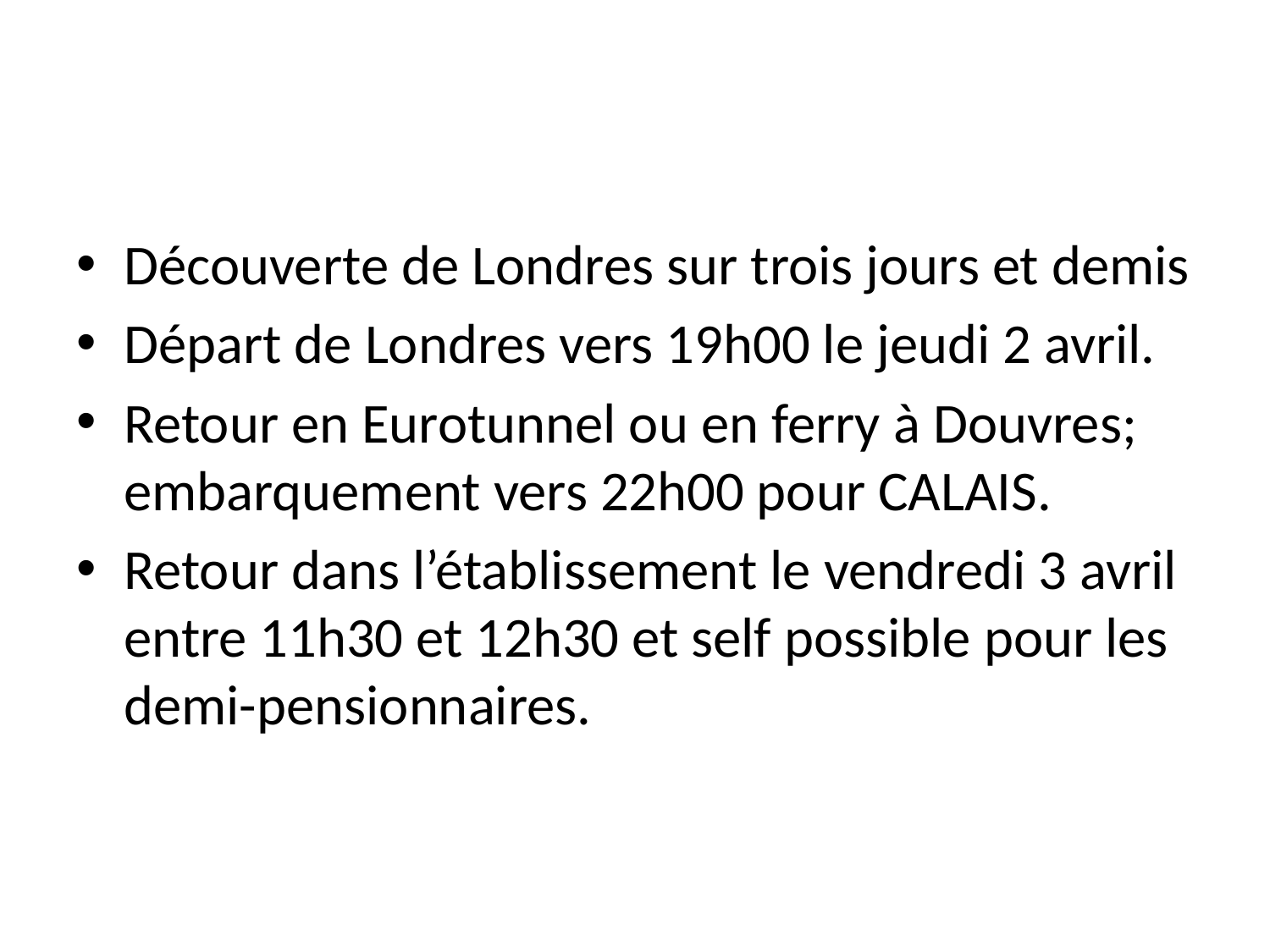

#
Découverte de Londres sur trois jours et demis
Départ de Londres vers 19h00 le jeudi 2 avril.
Retour en Eurotunnel ou en ferry à Douvres; embarquement vers 22h00 pour CALAIS.
Retour dans l’établissement le vendredi 3 avril entre 11h30 et 12h30 et self possible pour les demi-pensionnaires.